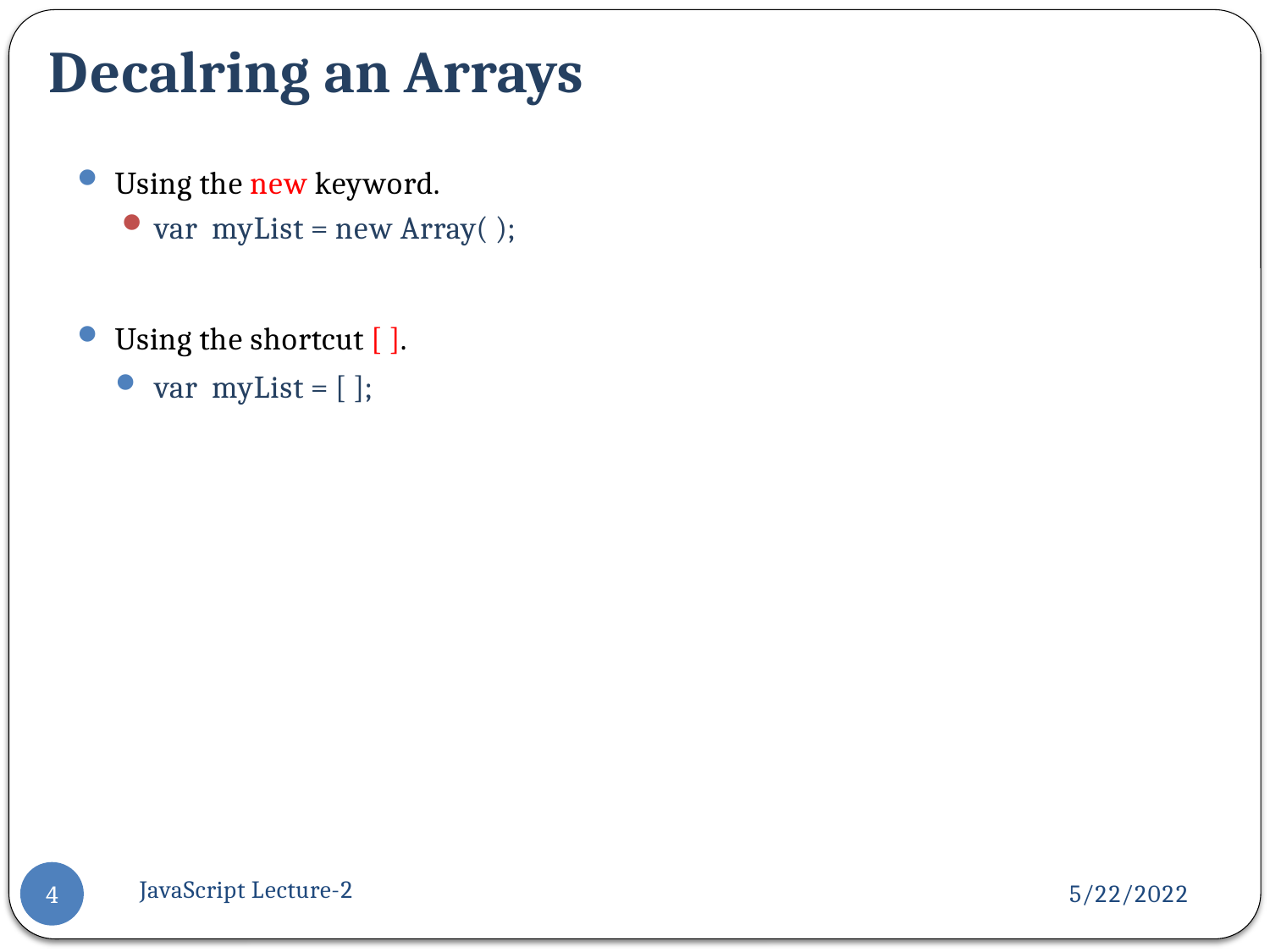

# Decalring an Arrays
Using the new keyword.
var  myList = new Array( );

Using the shortcut [ ].
var  myList = [ ];

JavaScript Lecture-2
5/22/2022
4